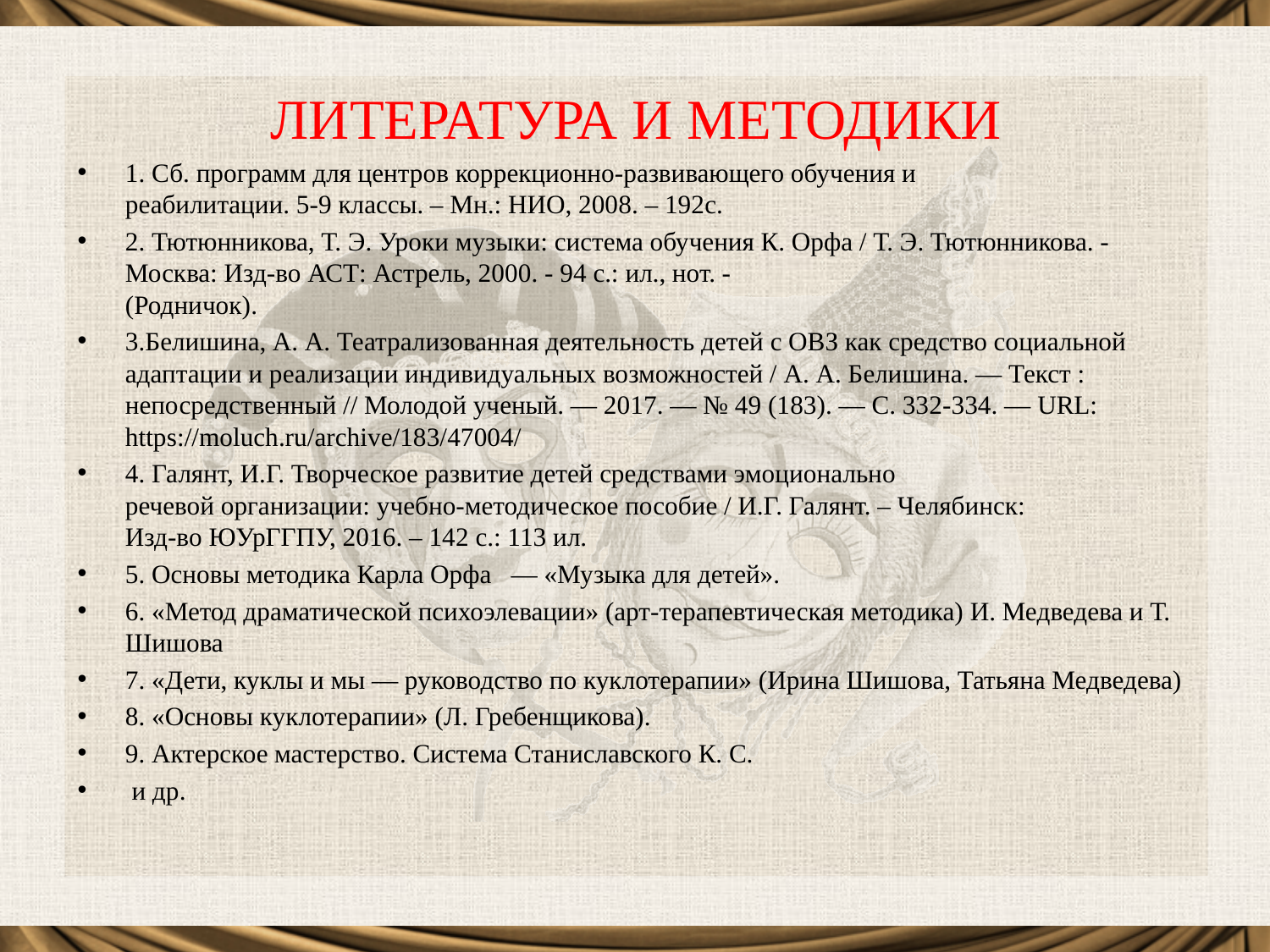

ЛИТЕРАТУРА И МЕТОДИКИ
1. Сб. программ для центров коррекционно-развивающего обучения и
реабилитации. 5-9 классы. – Мн.: НИО, 2008. – 192с.
2. Тютюнникова, Т. Э. Уроки музыки: система обучения К. Орфа / Т. Э. Тютюнникова. - Москва: Изд-во АСТ: Астрель, 2000. - 94 с.: ил., нот. -
(Родничок).
3.Белишина, А. А. Театрализованная деятельность детей с ОВЗ как средство социальной адаптации и реализации индивидуальных возможностей / А. А. Белишина. — Текст : непосредственный // Молодой ученый. — 2017. — № 49 (183). — С. 332-334. — URL: https://moluch.ru/archive/183/47004/
4. Галянт, И.Г. Творческое развитие детей средствами эмоционально
речевой организации: учебно-методическое пособие / И.Г. Галянт. – Челябинск:
Изд-во ЮУрГГПУ, 2016. – 142 с.: 113 ил.
5. Основы методика Карла Орфа   — «Музыка для детей».
6. «Метод драматической психоэлевации» (арт-терапевтическая методика) И. Медведева и Т. Шишова
7. «Дети, куклы и мы — руководство по куклотерапии» (Ирина Шишова, Татьяна Медведева)
8. «Основы куклотерапии» (Л. Гребенщикова).
9. Актерское мастерство. Система Станиславского К. С.
 и др.